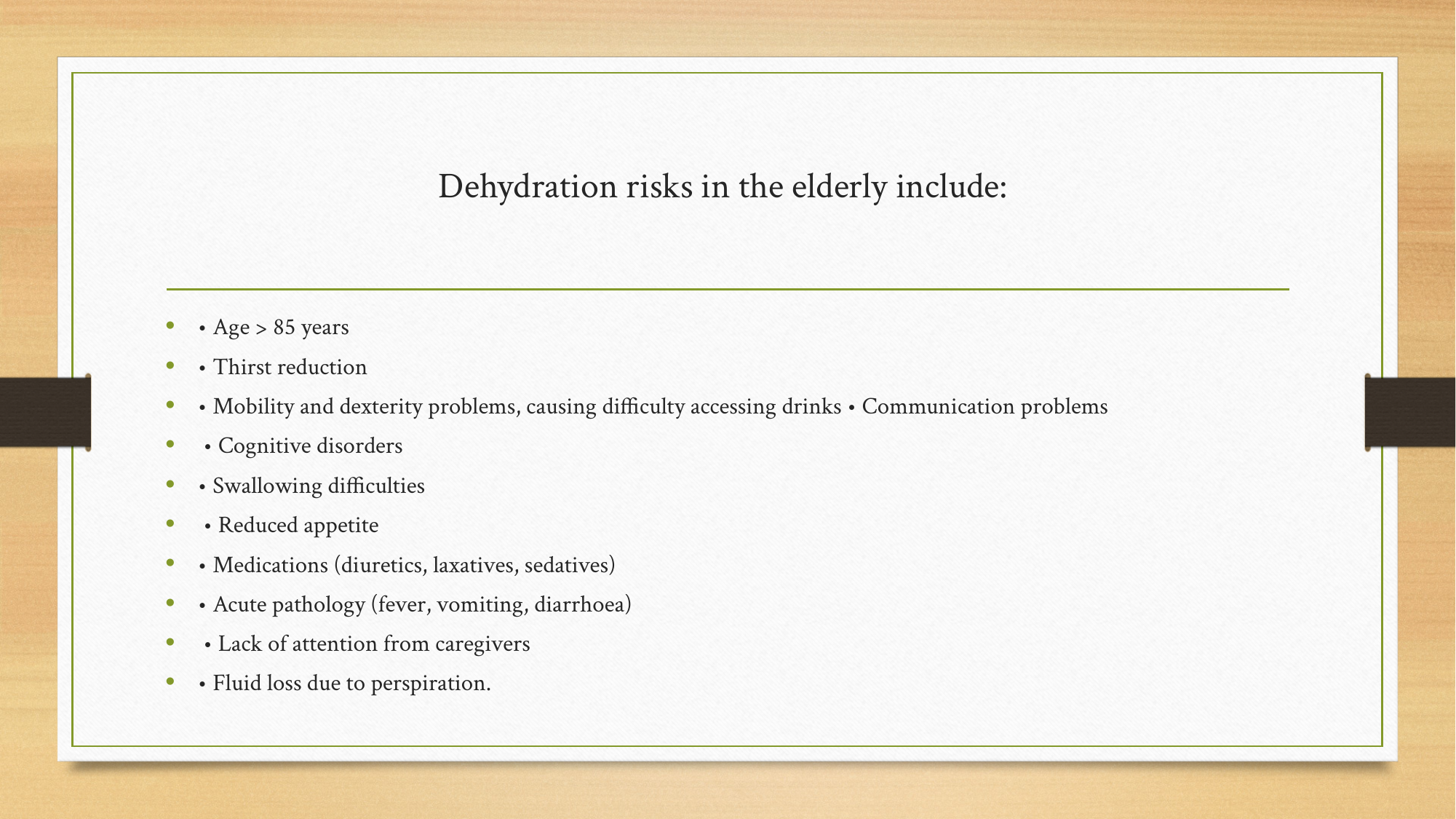

# Dehydration risks in the elderly include:
• Age > 85 years
• Thirst reduction
• Mobility and dexterity problems, causing difficulty accessing drinks • Communication problems
 • Cognitive disorders
• Swallowing difficulties
 • Reduced appetite
• Medications (diuretics, laxatives, sedatives)
• Acute pathology (fever, vomiting, diarrhoea)
 • Lack of attention from caregivers
• Fluid loss due to perspiration.